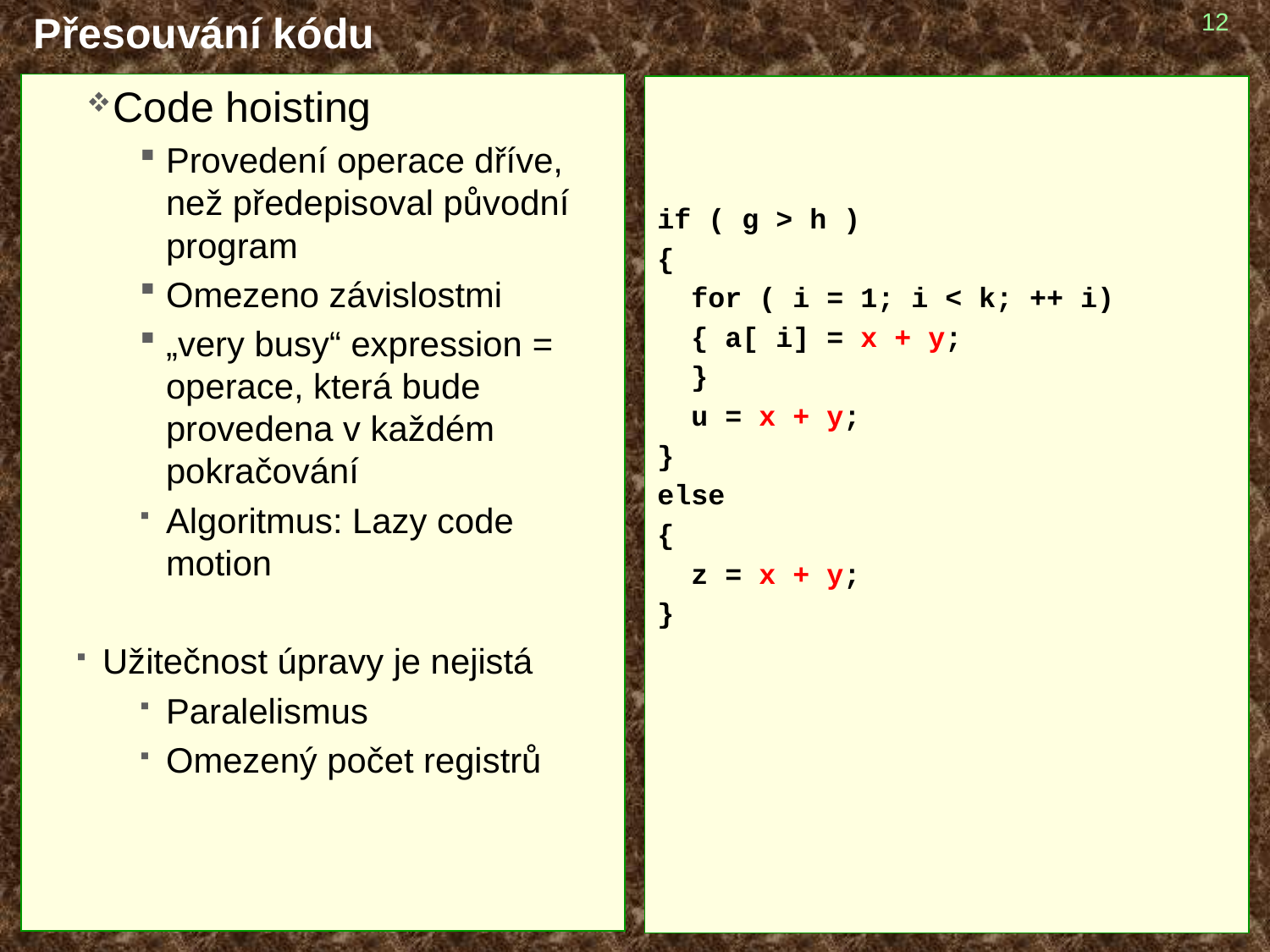

# Přesouvání kódu
12
Code hoisting
Provedení operace dříve, než předepisoval původní program
Omezeno závislostmi
„very busy“ expression = operace, která bude provedena v každém pokračování
Algoritmus: Lazy code motion

Užitečnost úpravy je nejistá
Paralelismus
Omezený počet registrů

if ( g > h )
{
  for ( i = 1; i < k; ++ i)
  { a[ i] = x + y;
  }
  u = x + y;
}
else
{
  z = x + y;
}